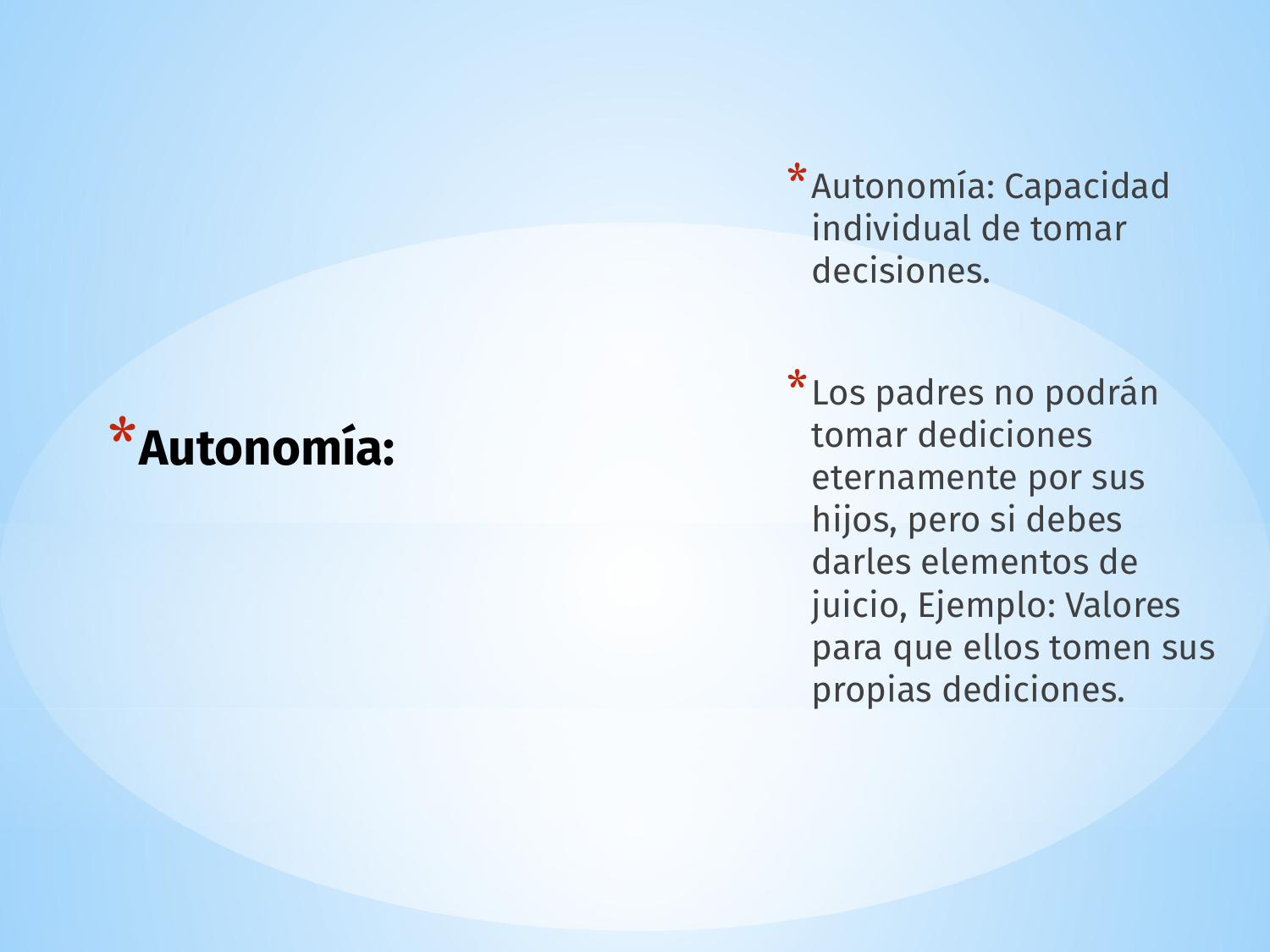

Autonomía: Capacidad individual de tomar decisiones.

Los padres no podrán tomar dediciones eternamente por sus hijos, pero si debes darles elementos de juicio, Ejemplo: Valores para que ellos tomen sus propias dediciones.
# Autonomía: